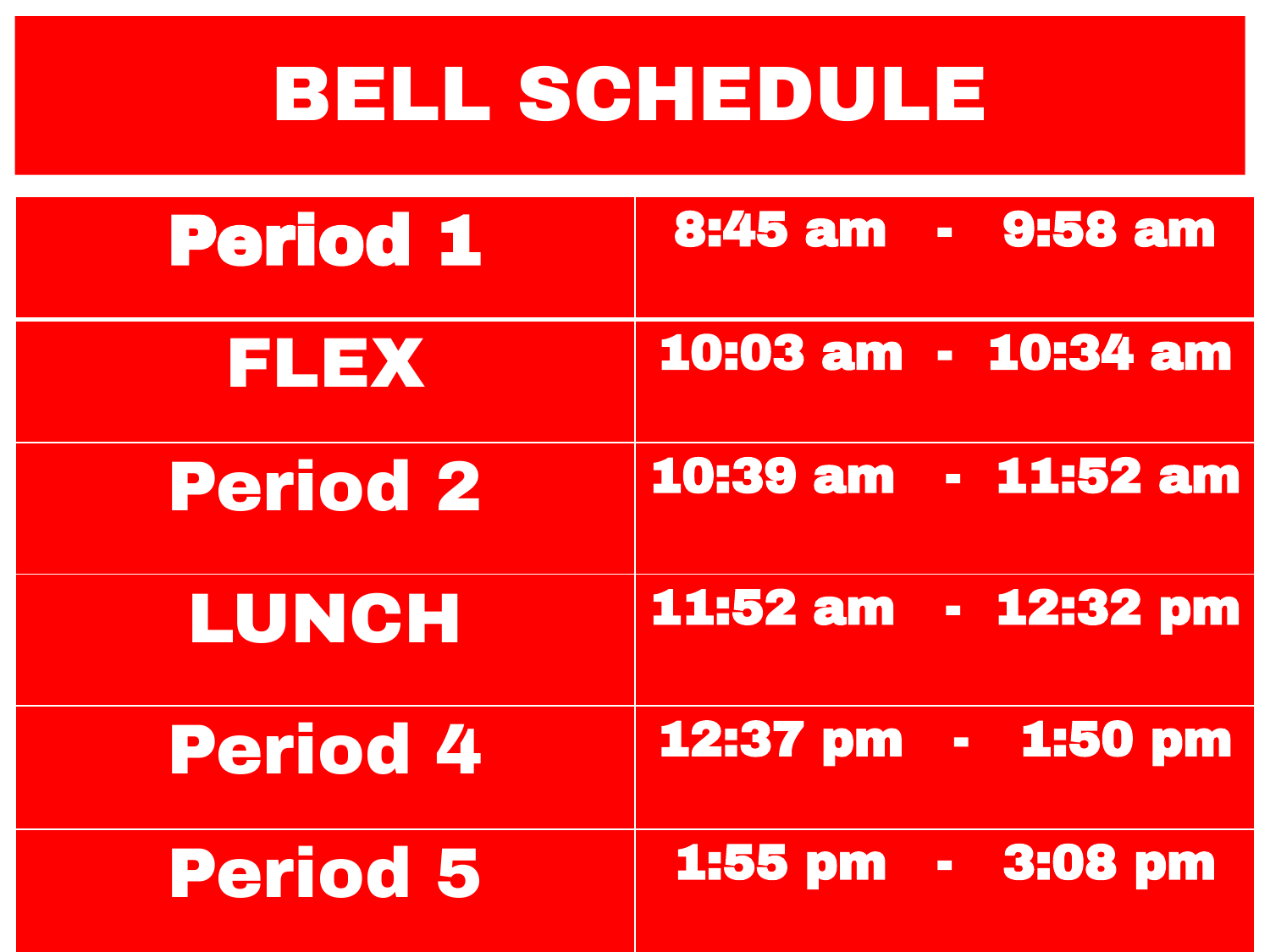

# BELL SCHEDULE
| Period 1 | 8:45 am - 9:58 am |
| --- | --- |
| FLEX | 10:03 am - 10:34 am |
| Period 2 | 10:39 am - 11:52 am |
| LUNCH | 11:52 am - 12:32 pm |
| Period 4 | 12:37 pm - 1:50 pm |
| Period 5 | 1:55 pm - 3:08 pm |